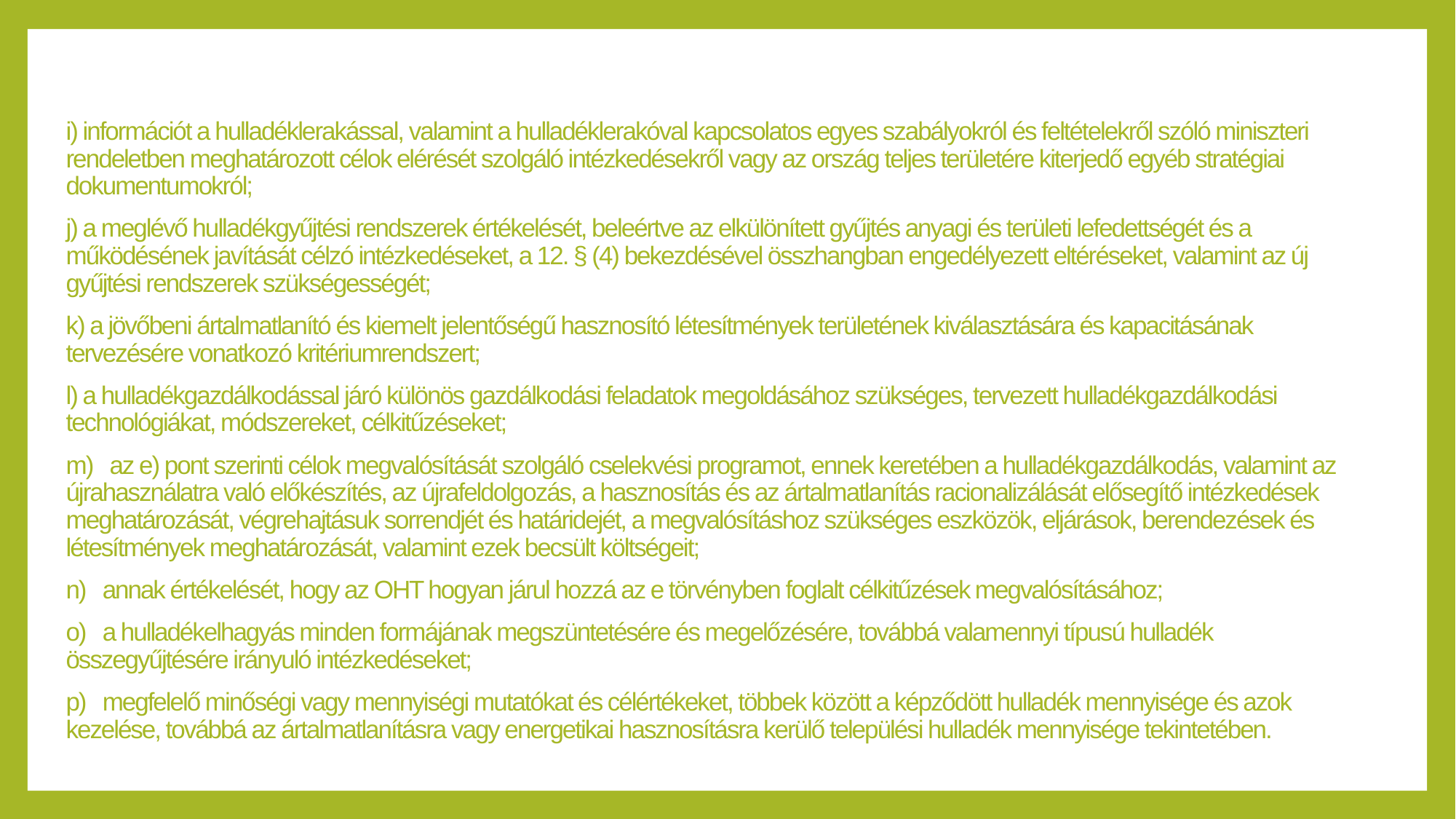

i) információt a hulladéklerakással, valamint a hulladéklerakóval kapcsolatos egyes szabályokról és feltételekről szóló miniszteri rendeletben meghatározott célok elérését szolgáló intézkedésekről vagy az ország teljes területére kiterjedő egyéb stratégiai dokumentumokról;
j) a meglévő hulladékgyűjtési rendszerek értékelését, beleértve az elkülönített gyűjtés anyagi és területi lefedettségét és a működésének javítását célzó intézkedéseket, a 12. § (4) bekezdésével összhangban engedélyezett eltéréseket, valamint az új gyűjtési rendszerek szükségességét;
k) a jövőbeni ártalmatlanító és kiemelt jelentőségű hasznosító létesítmények területének kiválasztására és kapacitásának tervezésére vonatkozó kritériumrendszert;
l) a hulladékgazdálkodással járó különös gazdálkodási feladatok megoldásához szükséges, tervezett hulladékgazdálkodási technológiákat, módszereket, célkitűzéseket;
m)   az e) pont szerinti célok megvalósítását szolgáló cselekvési programot, ennek keretében a hulladékgazdálkodás, valamint az újrahasználatra való előkészítés, az újrafeldolgozás, a hasznosítás és az ártalmatlanítás racionalizálását elősegítő intézkedések meghatározását, végrehajtásuk sorrendjét és határidejét, a megvalósításhoz szükséges eszközök, eljárások, berendezések és létesítmények meghatározását, valamint ezek becsült költségeit;
n)   annak értékelését, hogy az OHT hogyan járul hozzá az e törvényben foglalt célkitűzések megvalósításához;
o)   a hulladékelhagyás minden formájának megszüntetésére és megelőzésére, továbbá valamennyi típusú hulladék összegyűjtésére irányuló intézkedéseket;
p)   megfelelő minőségi vagy mennyiségi mutatókat és célértékeket, többek között a képződött hulladék mennyisége és azok kezelése, továbbá az ártalmatlanításra vagy energetikai hasznosításra kerülő települési hulladék mennyisége tekintetében.